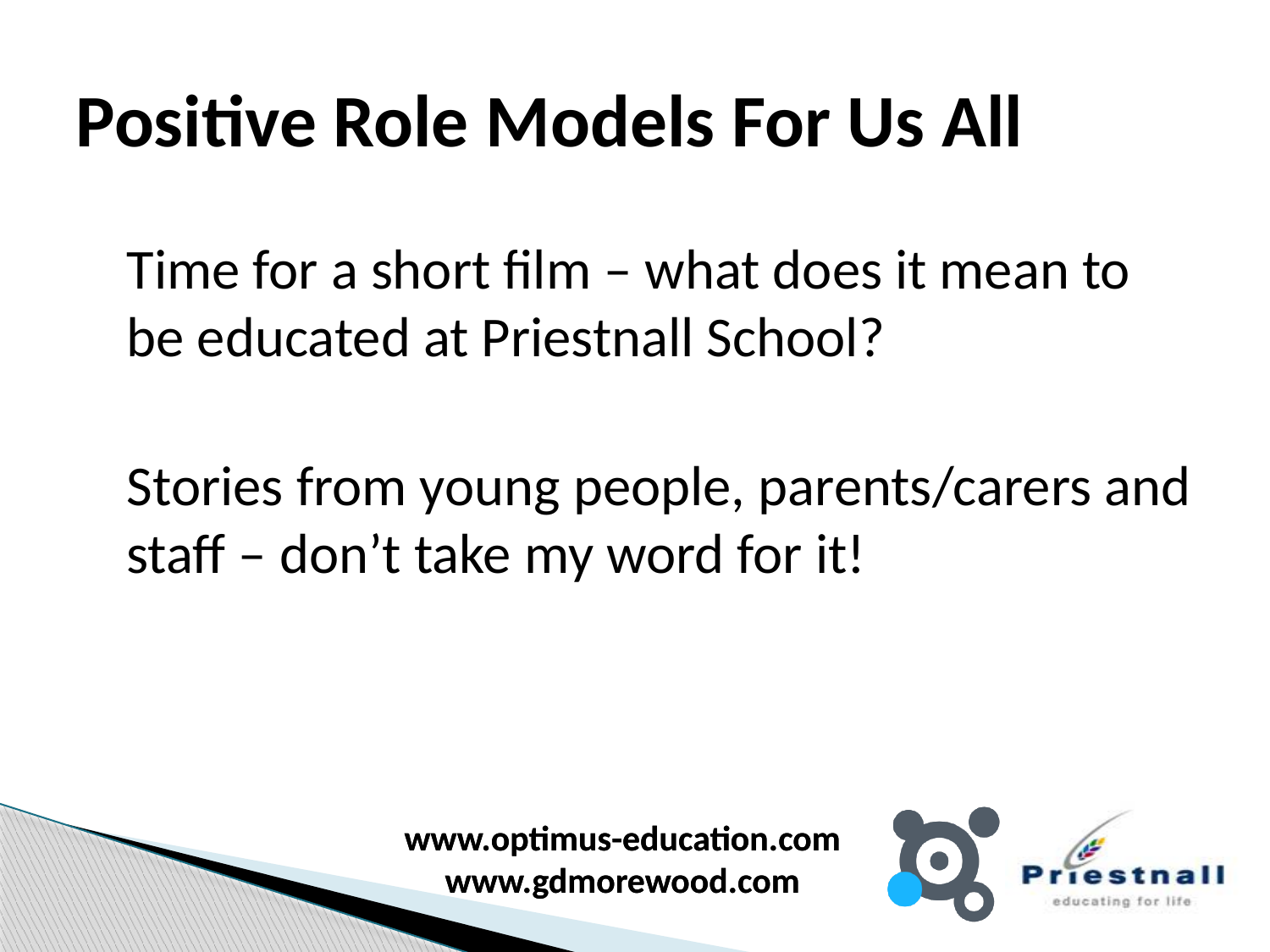

# Positive Role Models For Us All
	Time for a short film – what does it mean to be educated at Priestnall School?

	Stories from young people, parents/carers and staff – don’t take my word for it!